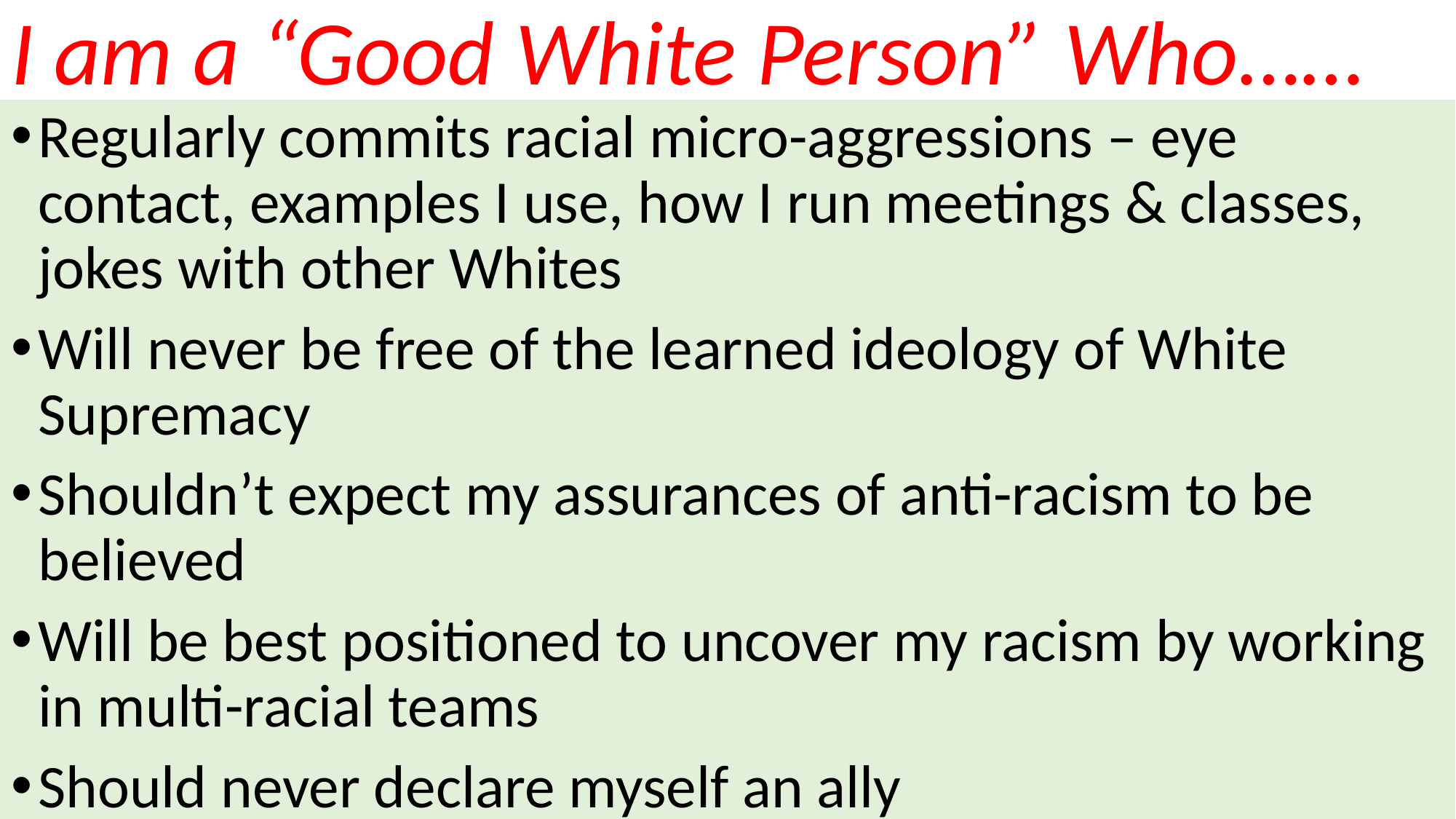

# I am a “Good White Person” Who……
Regularly commits racial micro-aggressions – eye contact, examples I use, how I run meetings & classes, jokes with other Whites
Will never be free of the learned ideology of White Supremacy
Shouldn’t expect my assurances of anti-racism to be believed
Will be best positioned to uncover my racism by working in multi-racial teams
Should never declare myself an ally